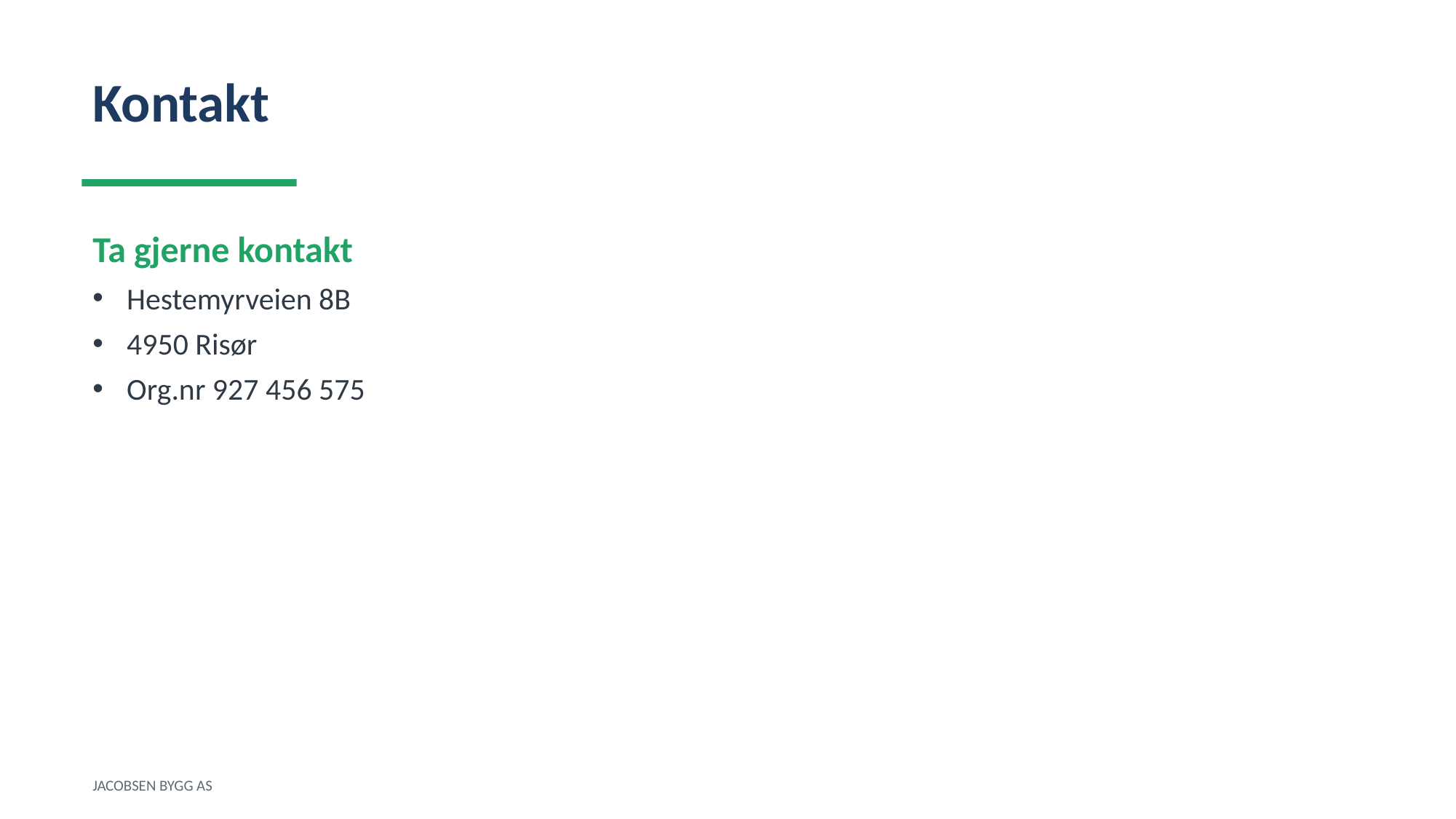

Kontakt

Ta gjerne kontakt
Hestemyrveien 8B
4950 Risør
Org.nr 927 456 575
JACOBSEN BYGG AS